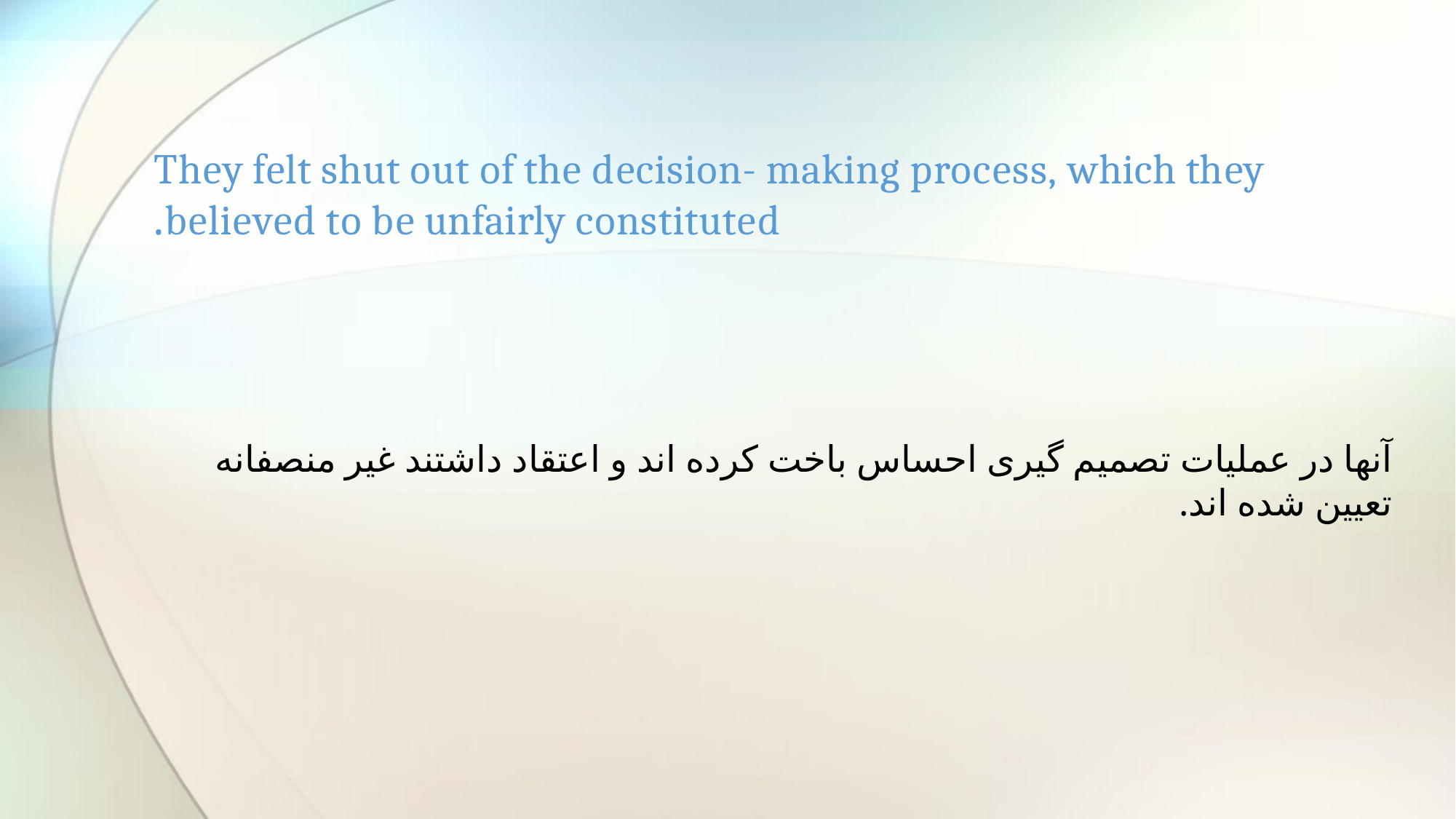

# They felt shut out of the decision- making process, which they believed to be unfairly constituted.
آنها در عملیات تصمیم گیری احساس باخت کرده اند و اعتقاد داشتند غیر منصفانه تعیین شده اند.